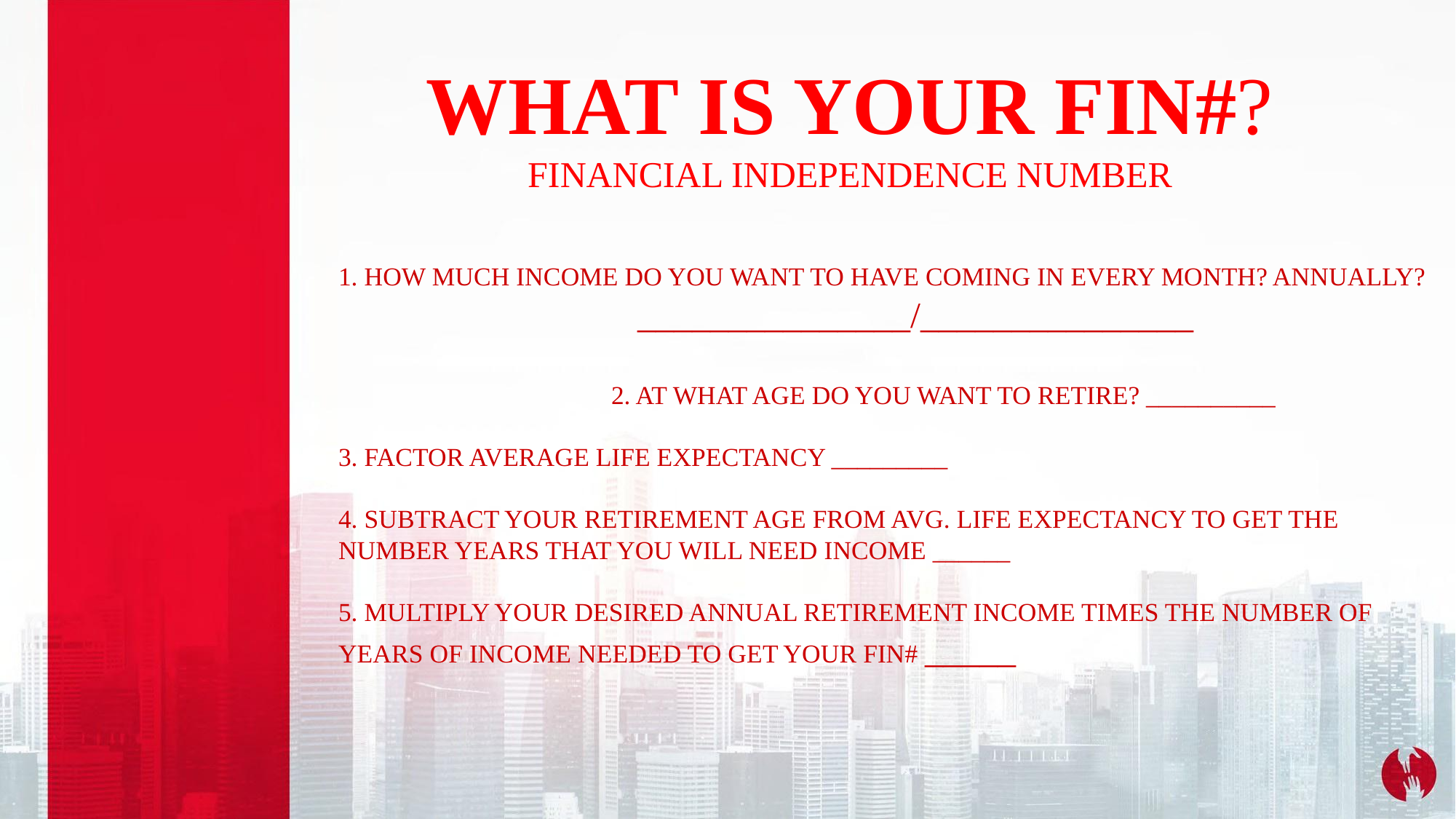

1. HOW MUCH INCOME DO YOU WANT TO HAVE COMING IN EVERY MONTH? ANNUALLY?
						    _______________/_______________

						2. AT WHAT AGE DO YOU WANT TO RETIRE? __________

3. FACTOR AVERAGE LIFE EXPECTANCY _________

4. SUBTRACT YOUR RETIREMENT AGE FROM AVG. LIFE EXPECTANCY TO GET THE       NUMBER YEARS THAT YOU WILL NEED INCOME ______

5. MULTIPLY YOUR DESIRED ANNUAL RETIREMENT INCOME TIMES THE NUMBER OF   YEARS OF INCOME NEEDED TO GET YOUR FIN# _____
WHAT IS YOUR FIN#?
FINANCIAL INDEPENDENCE NUMBER
ANY QUESTIONS??